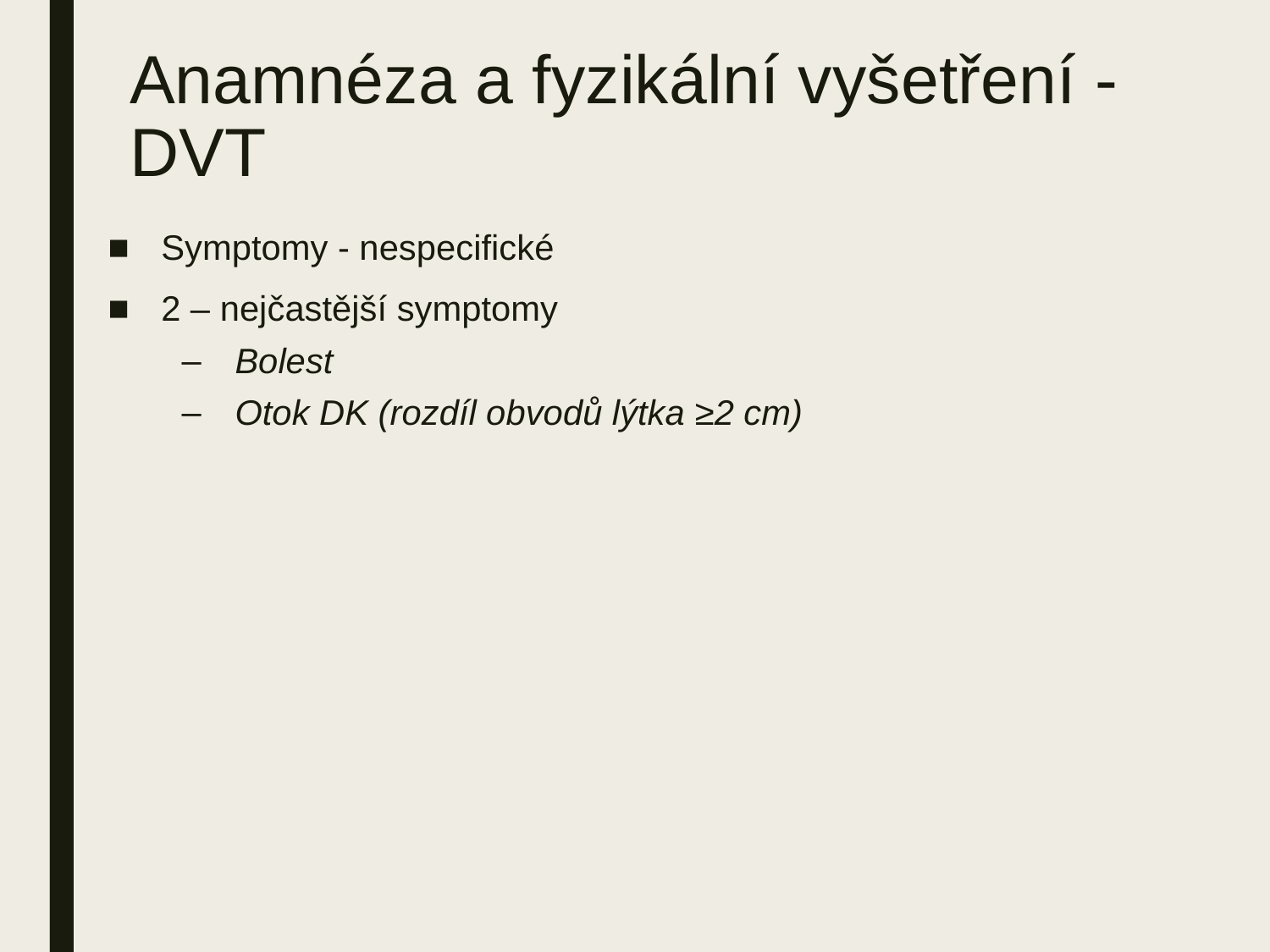

# Anamnéza a fyzikální vyšetření - DVT
Symptomy - nespecifické
2 – nejčastější symptomy
Bolest
Otok DK (rozdíl obvodů lýtka ≥2 cm)